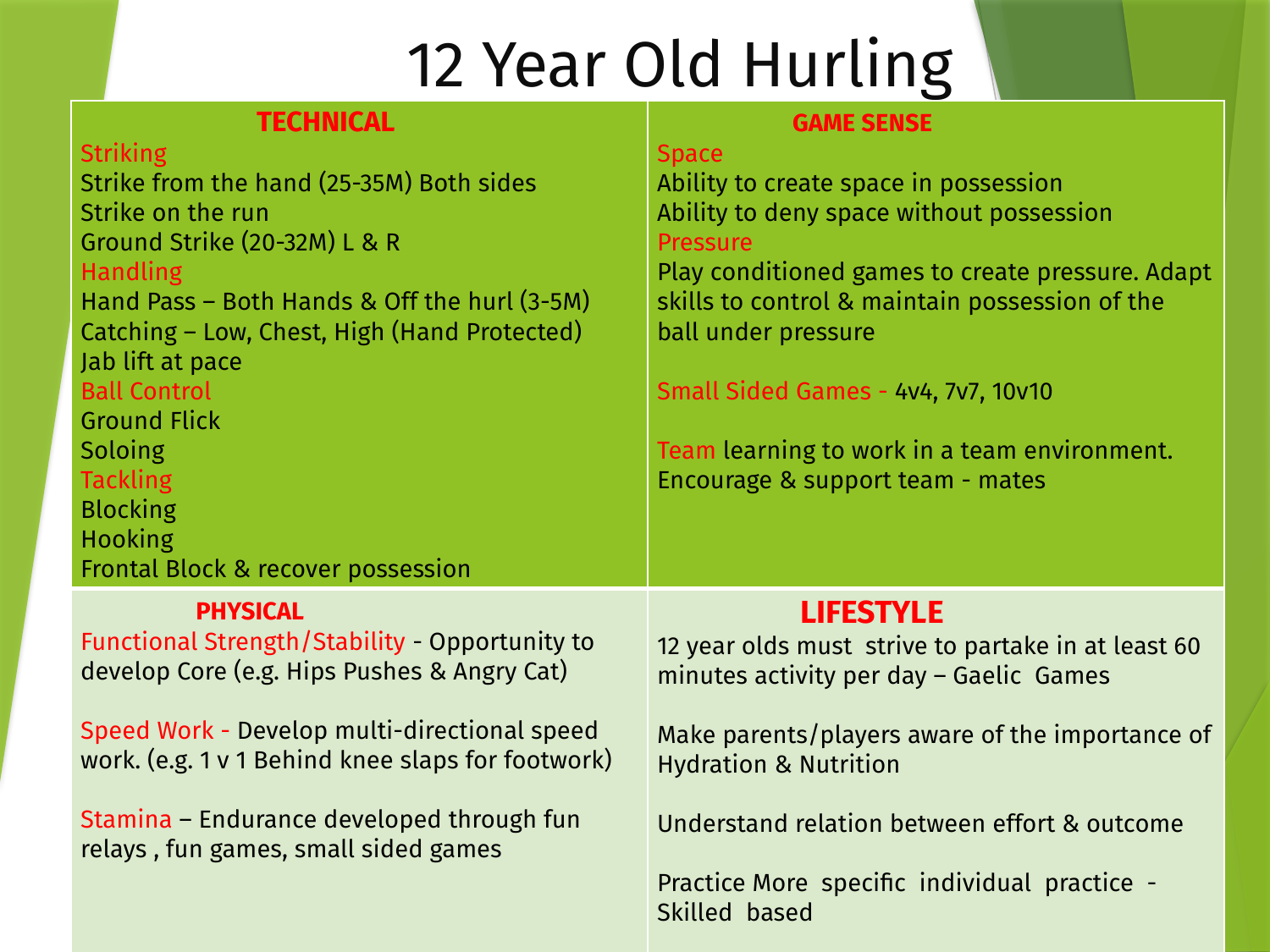

# 12 Year Old Hurling
| TECHNICAL Striking Strike from the hand (25-35M) Both sides Strike on the run Ground Strike (20-32M) L & R Handling Hand Pass – Both Hands & Off the hurl (3-5M) Catching – Low, Chest, High (Hand Protected) Jab lift at pace Ball Control Ground Flick Soloing Tackling Blocking Hooking Frontal Block & recover possession | GAME SENSE Space Ability to create space in possession Ability to deny space without possession Pressure Play conditioned games to create pressure. Adapt skills to control & maintain possession of the ball under pressure Small Sided Games - 4v4, 7v7, 10v10 Team learning to work in a team environment. Encourage & support team - mates |
| --- | --- |
| PHYSICAL Functional Strength/Stability - Opportunity to develop Core (e.g. Hips Pushes & Angry Cat) Speed Work - Develop multi-directional speed work. (e.g. 1 v 1 Behind knee slaps for footwork) Stamina – Endurance developed through fun relays , fun games, small sided games | LIFESTYLE 12 year olds must strive to partake in at least 60 minutes activity per day – Gaelic Games Make parents/players aware of the importance of Hydration & Nutrition Understand relation between effort & outcome Practice More specific individual practice - Skilled based Social Skills – interacting with team mates |